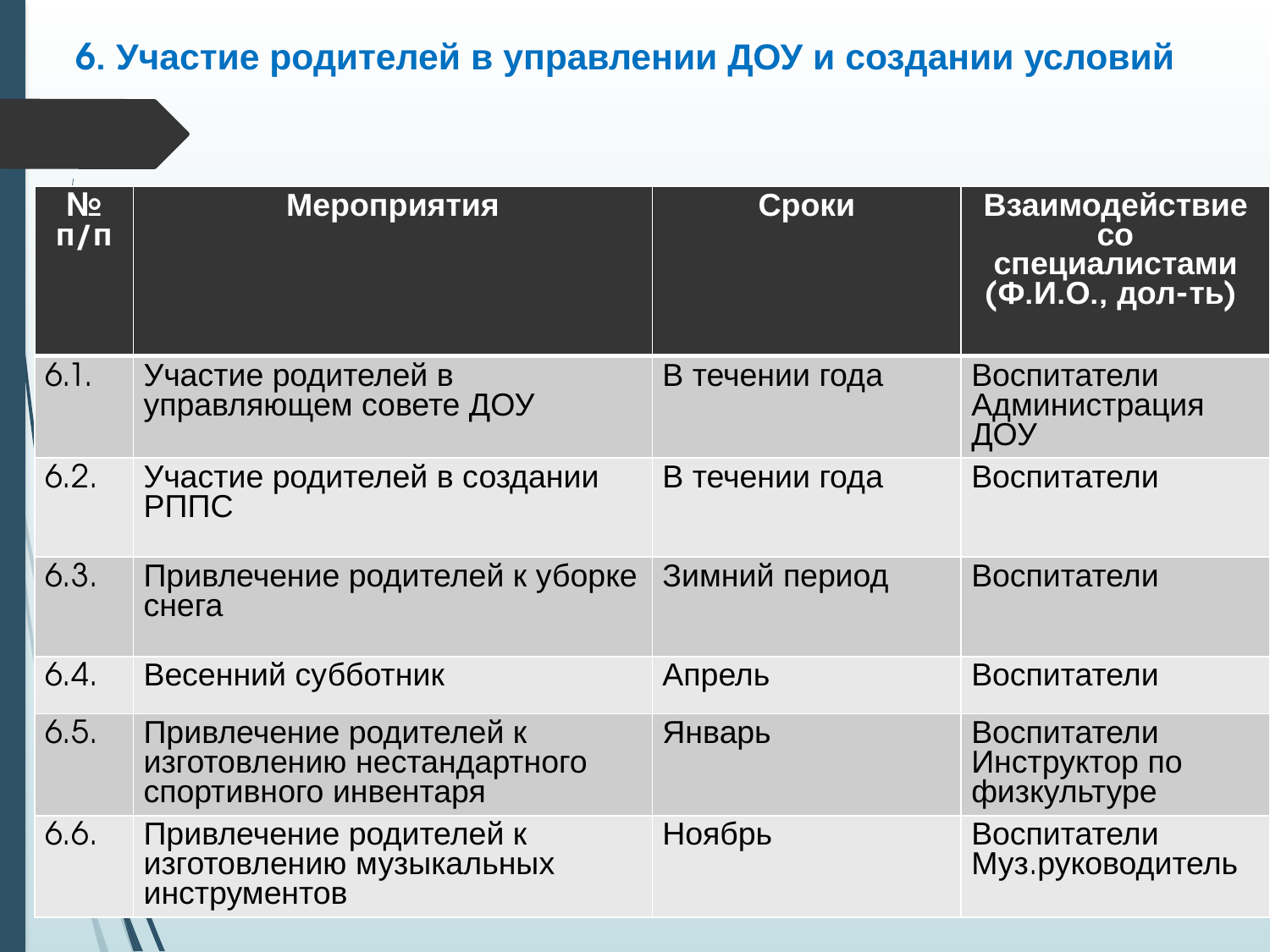

# 6. Участие родителей в управлении ДОУ и создании условий
| № п/п | Мероприятия | Сроки | Взаимодействие со специалистами (Ф.И.О., дол-ть) |
| --- | --- | --- | --- |
| 6.1. | Участие родителей в управляющем совете ДОУ | В течении года | Воспитатели Администрация ДОУ |
| 6.2. | Участие родителей в создании РППС | В течении года | Воспитатели |
| 6.3. | Привлечение родителей к уборке снега | Зимний период | Воспитатели |
| 6.4. | Весенний субботник | Апрель | Воспитатели |
| 6.5. | Привлечение родителей к изготовлению нестандартного спортивного инвентаря | Январь | Воспитатели Инструктор по физкультуре |
| 6.6. | Привлечение родителей к изготовлению музыкальных инструментов | Ноябрь | Воспитатели Муз.руководитель |